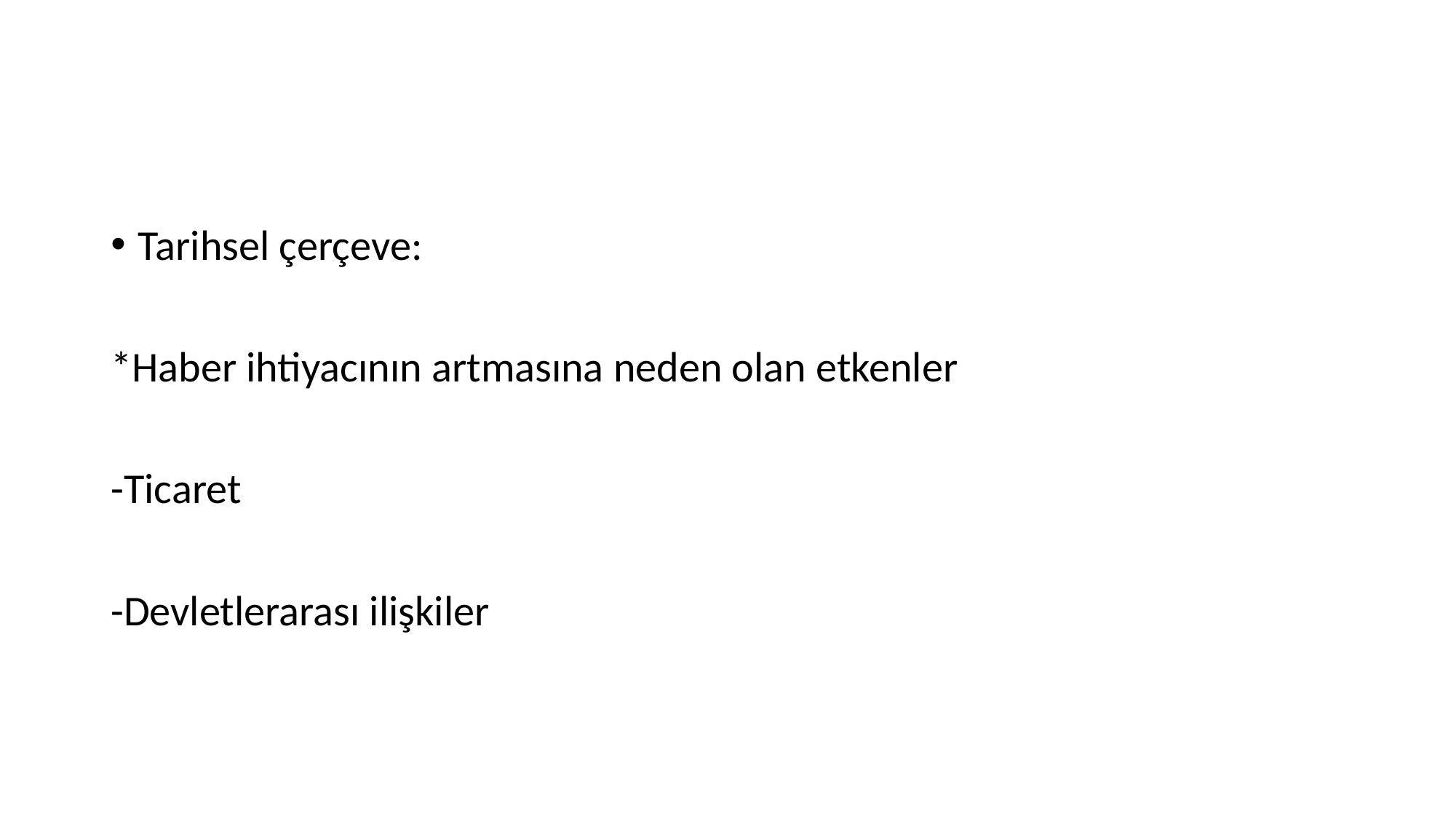

#
Tarihsel çerçeve:

*Haber ihtiyacının artmasına neden olan etkenler

-Ticaret

-Devletlerarası ilişkiler